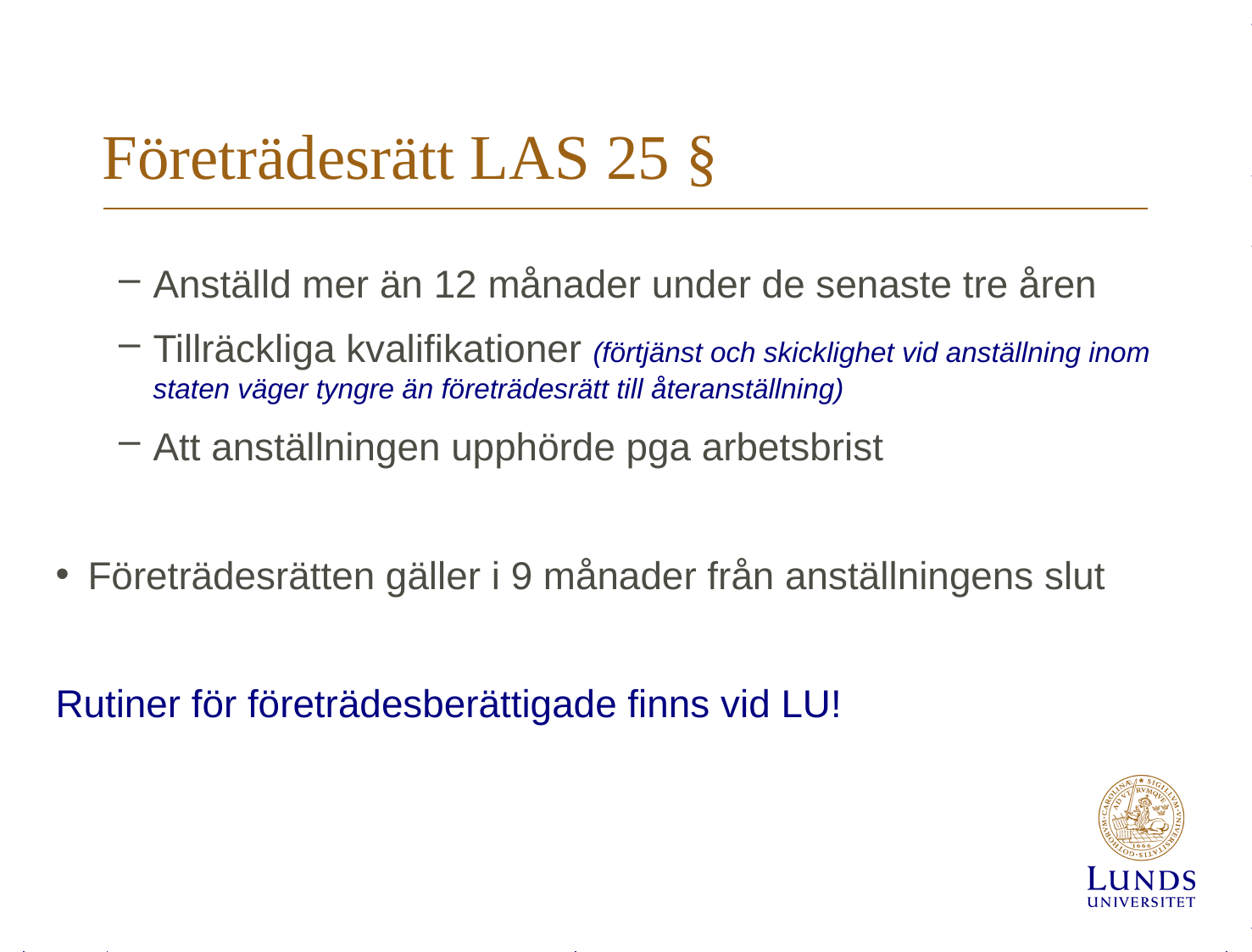

# Företrädesrätt LAS 25 §
Anställd mer än 12 månader under de senaste tre åren
Tillräckliga kvalifikationer (förtjänst och skicklighet vid anställning inom staten väger tyngre än företrädesrätt till återanställning)
Att anställningen upphörde pga arbetsbrist

Företrädesrätten gäller i 9 månader från anställningens slut

Rutiner för företrädesberättigade finns vid LU!